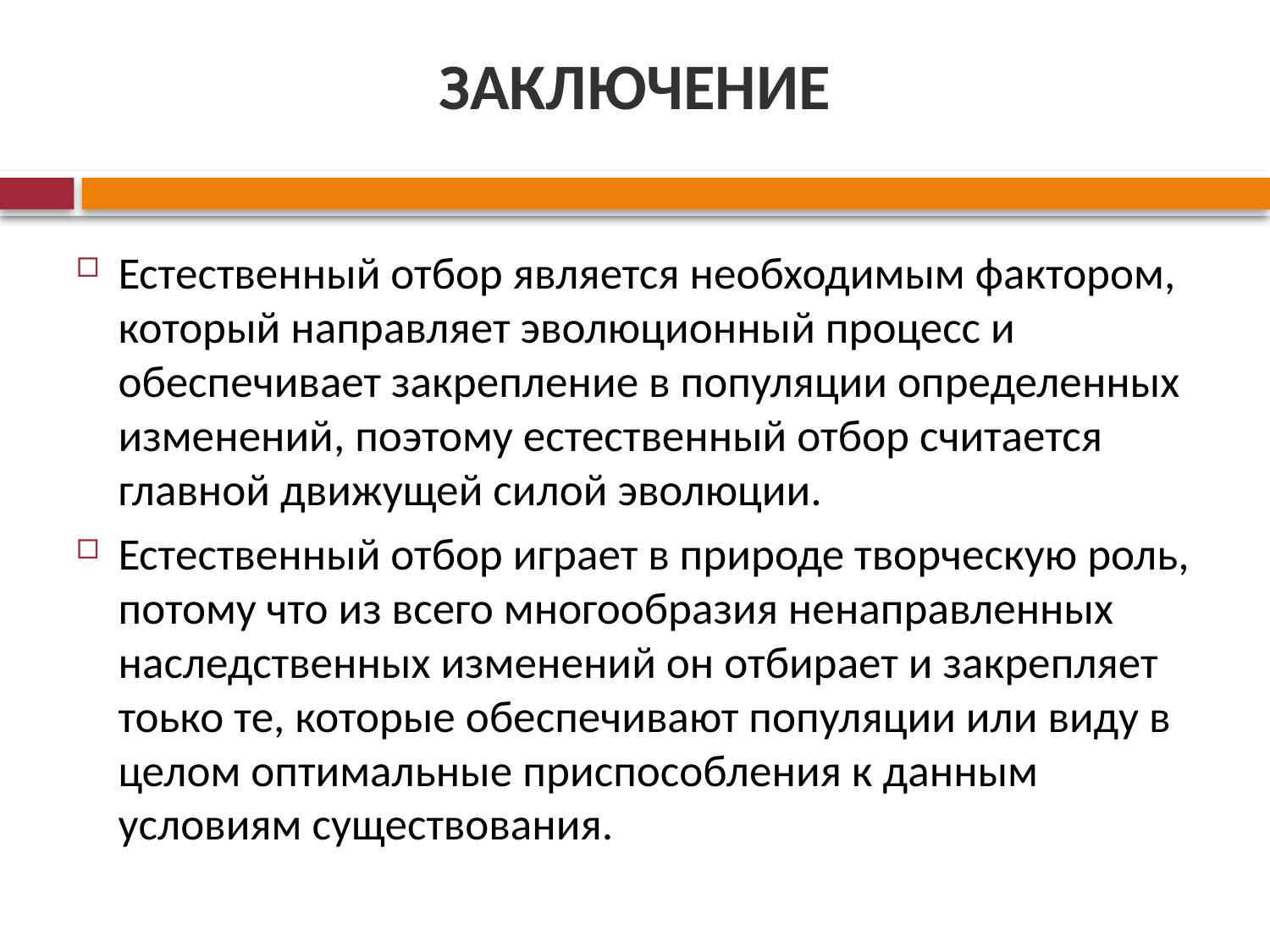

# ЗАКЛЮЧЕНИЕ
Естественный отбор является необходимым фактором, который направляет эволюционный процесс и обеспечивает закрепление в популяции определенных изменений, поэтому естественный отбор считается главной движущей силой эволюции.
Естественный отбор играет в природе творческую роль, потому что из всего многообразия ненаправленных наследственных изменений он отбирает и закрепляет тоько те, которые обеспечивают популяции или виду в целом оптимальные приспособления к данным условиям существования.